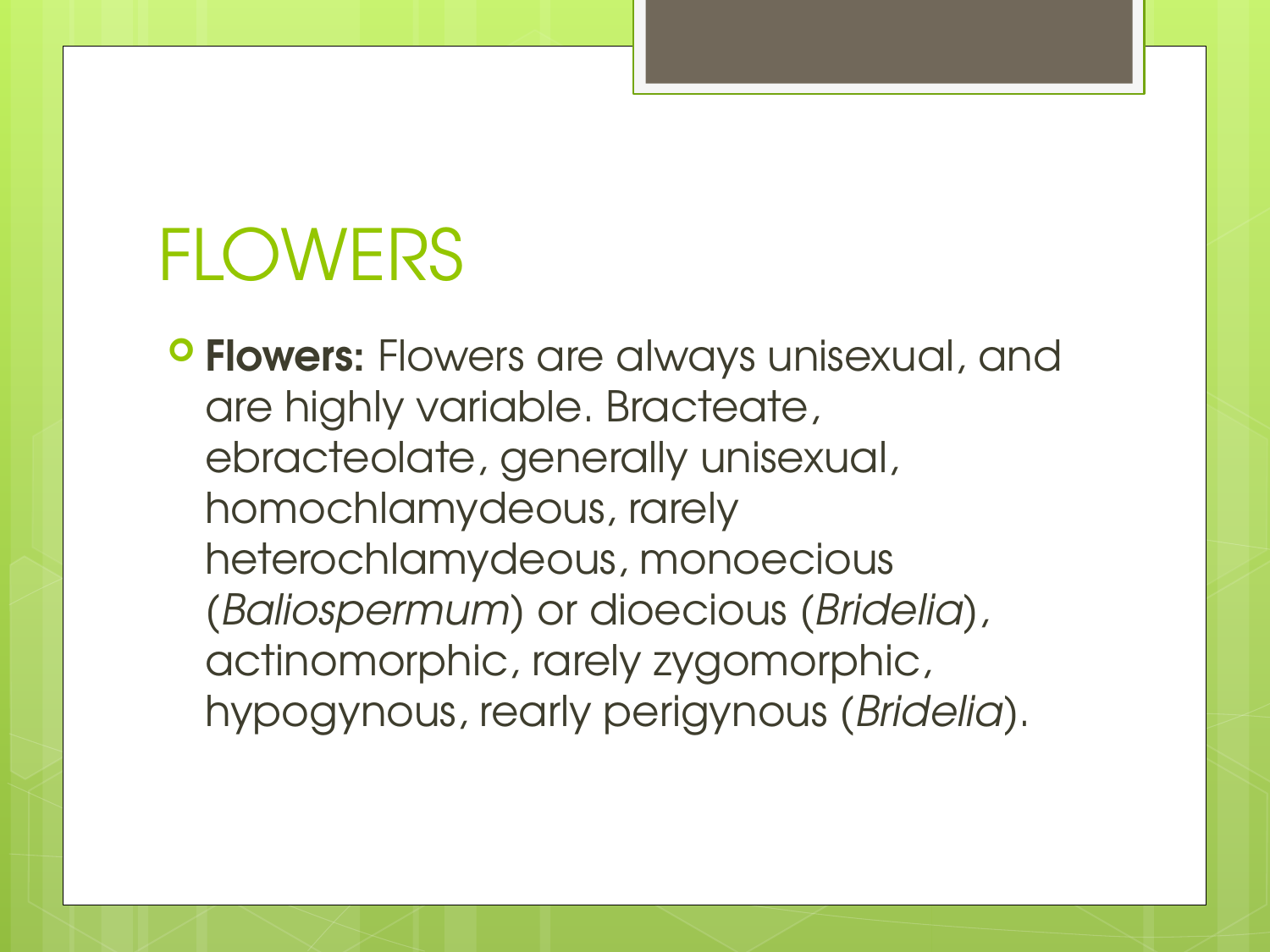

# FLOWERS
Flowers: Flowers are always unisexual, and are highly variable. Bracteate, ebracteolate, generally unisexual, homochlamydeous, rarely heterochlamydeous, monoecious (Baliospermum) or dioecious (Bridelia), actinomorphic, rarely zygomorphic, hypogynous, rearly perigynous (Bridelia).